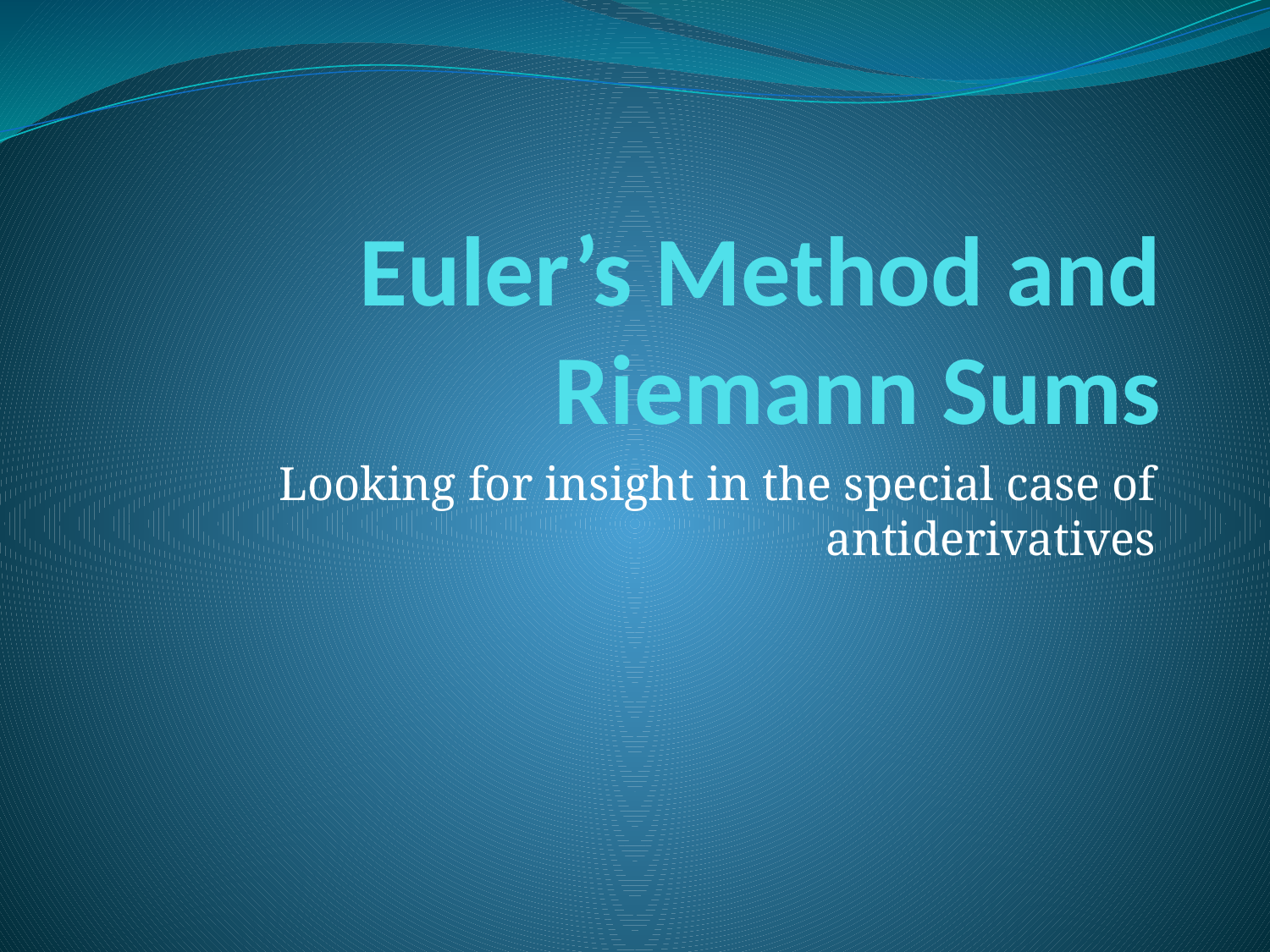

# Euler’s Method and Riemann Sums
Looking for insight in the special case of antiderivatives